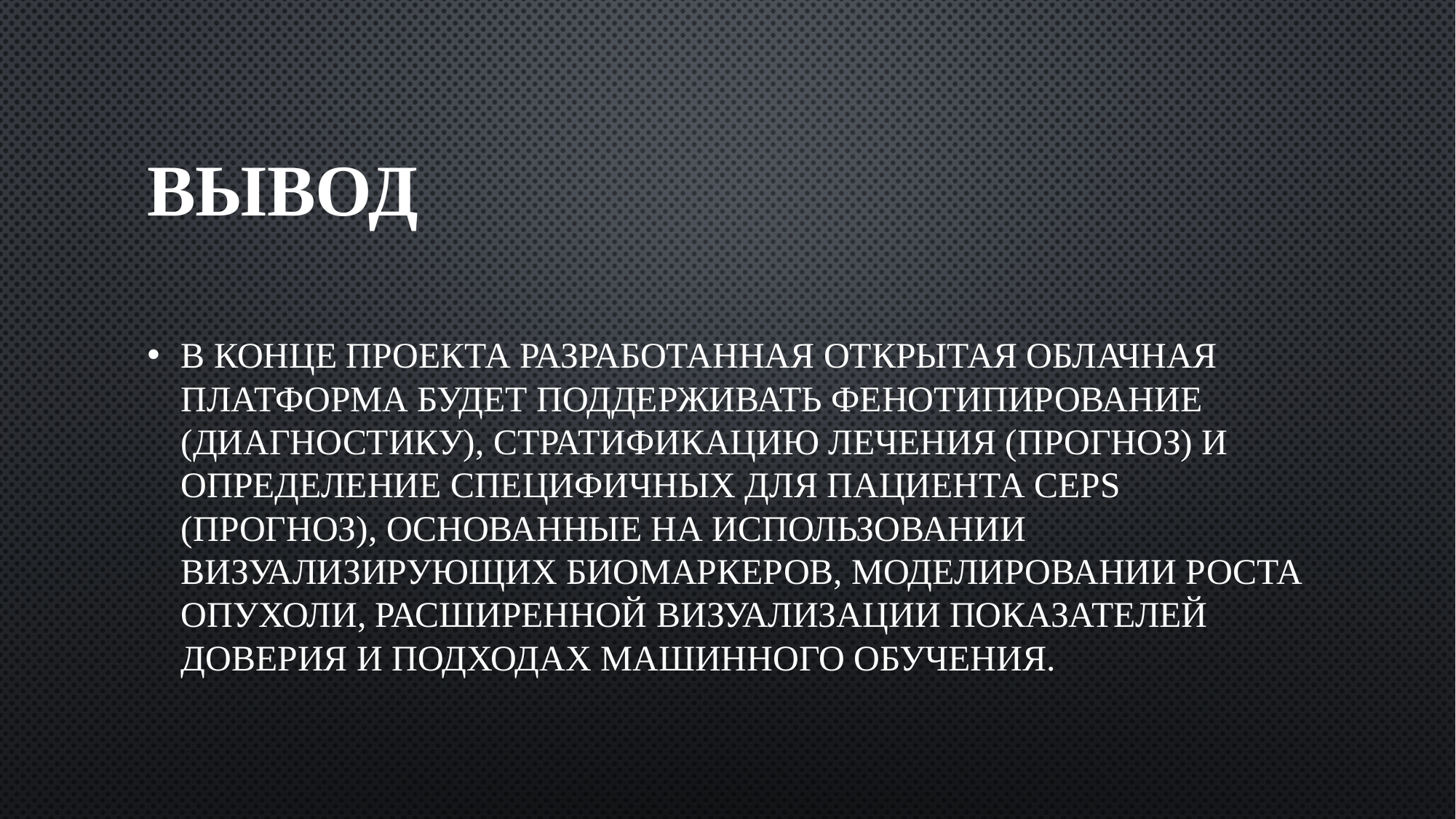

# Вывод
В конце проекта разработанная открытая облачная платформа будет поддерживать фенотипирование (диагностику), стратификацию лечения (прогноз) и определение специфичных для пациента CEPs (прогноз), основанные на использовании визуализирующих биомаркеров, моделировании роста опухоли, расширенной визуализации показателей доверия и подходах машинного обучения.